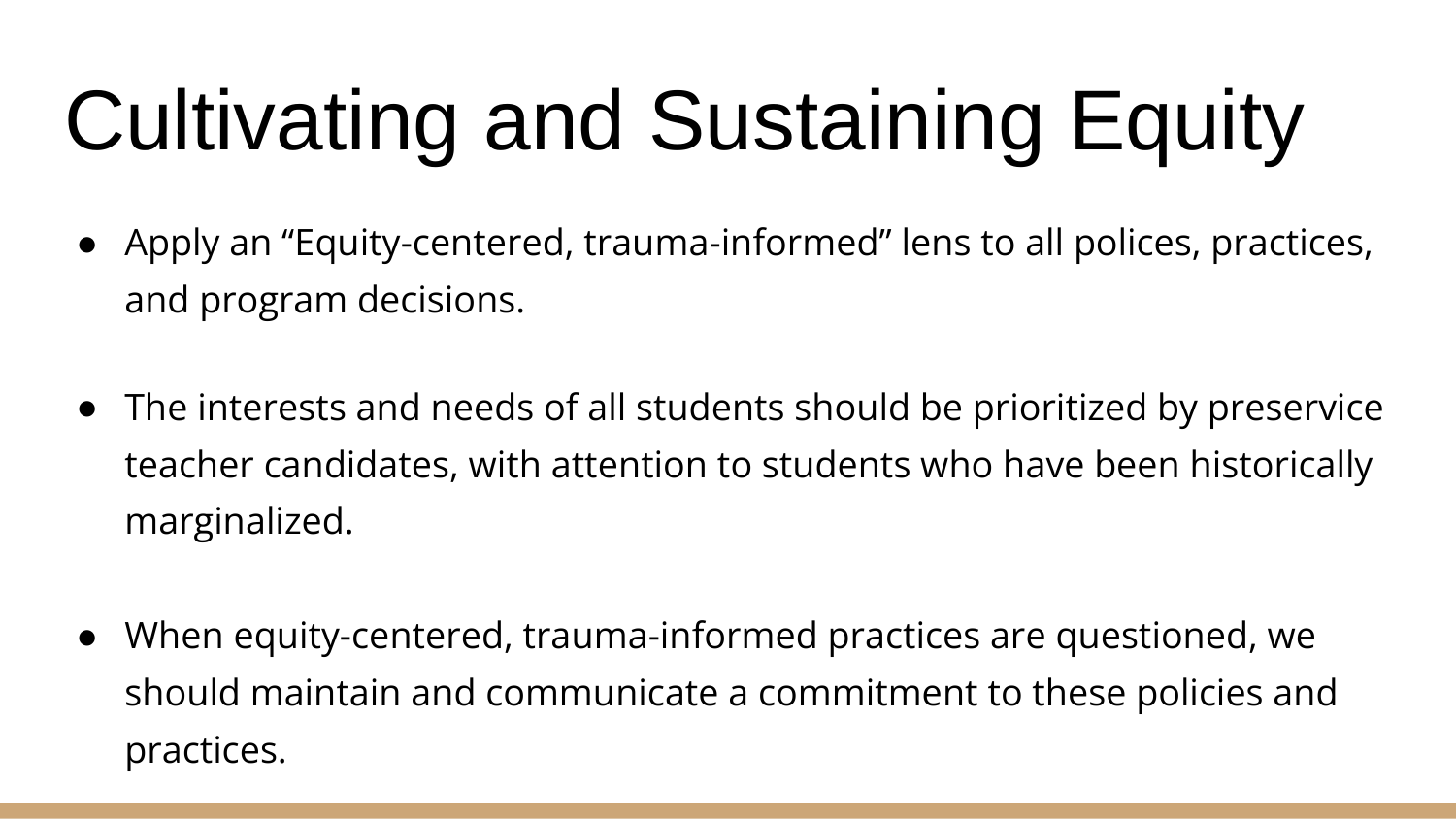

# Cultivating and Sustaining Equity
Apply an “Equity-centered, trauma-informed” lens to all polices, practices, and program decisions.
The interests and needs of all students should be prioritized by preservice teacher candidates, with attention to students who have been historically marginalized.
When equity-centered, trauma-informed practices are questioned, we should maintain and communicate a commitment to these policies and practices.